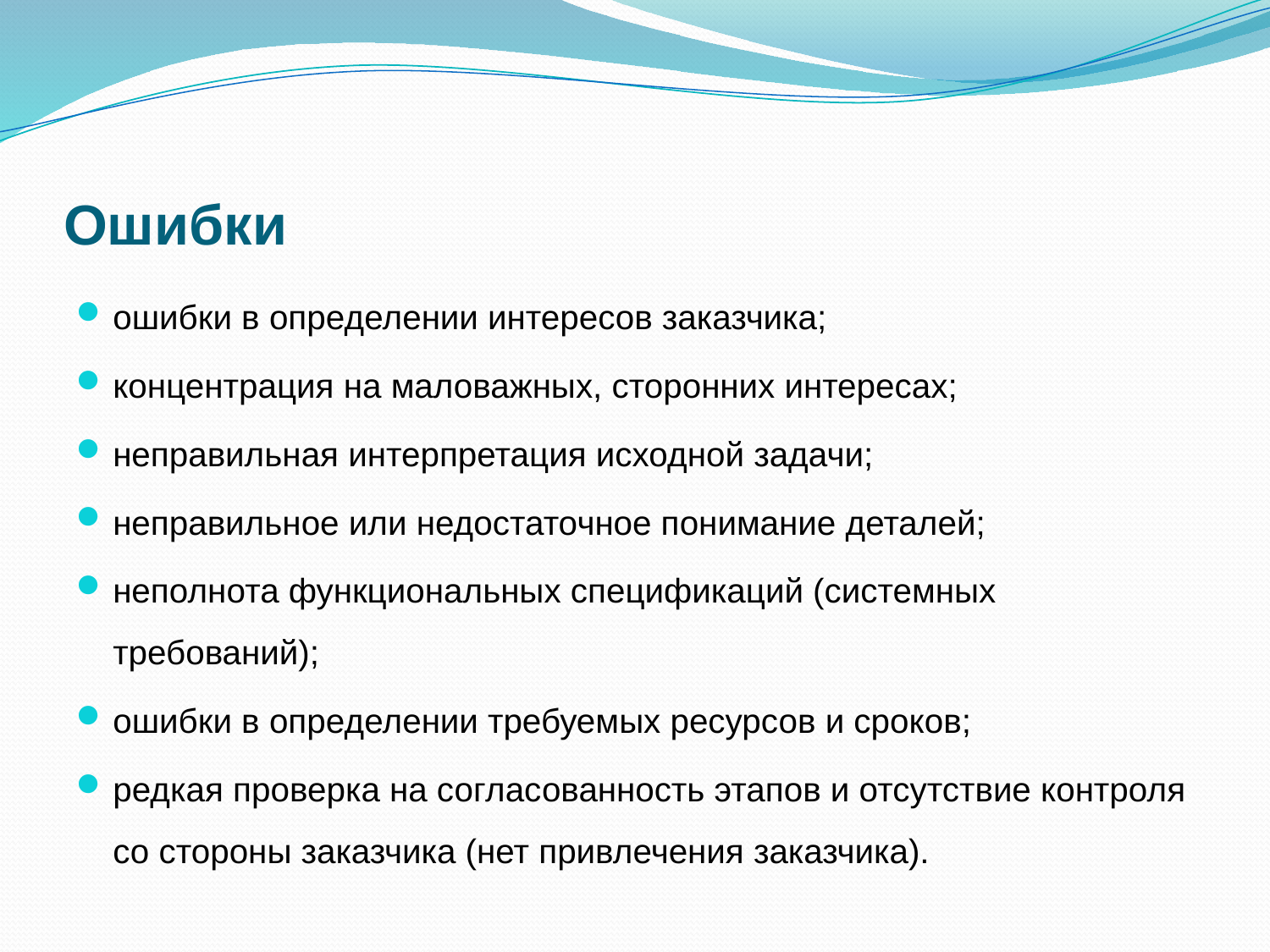

# Ошибки
ошибки в определении интересов заказчика;
концентрация на маловажных, сторонних интересах;
неправильная интерпретация исходной задачи;
неправильное или недостаточное понимание деталей;
неполнота функциональных спецификаций (системных требований);
ошибки в определении требуемых ресурсов и сроков;
редкая проверка на согласованность этапов и отсутствие контроля со стороны заказчика (нет привлечения заказчика).